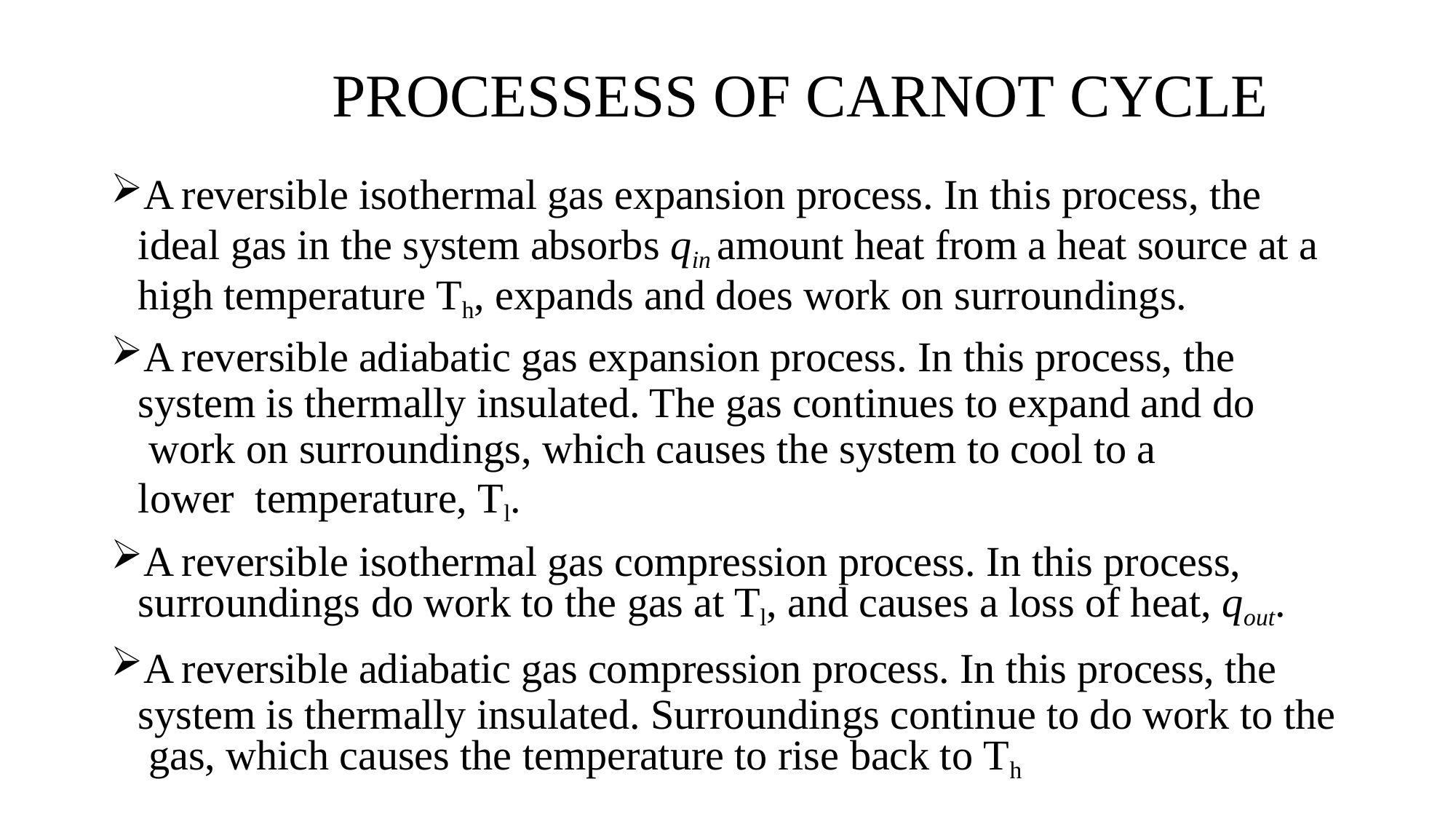

# PROCESSESS OF CARNOT CYCLE
A reversible isothermal gas expansion process. In this process, the  ideal gas in the system absorbs qin amount heat from a heat source at a  high temperature Th, expands and does work on surroundings.
A reversible adiabatic gas expansion process. In this process, the  system is thermally insulated. The gas continues to expand and do  work on surroundings, which causes the system to cool to a lower  temperature, Tl.
A reversible isothermal gas compression process. In this process,  surroundings do work to the gas at Tl, and causes a loss of heat, qout.
A reversible adiabatic gas compression process. In this process, the  system is thermally insulated. Surroundings continue to do work to the  gas, which causes the temperature to rise back to Th